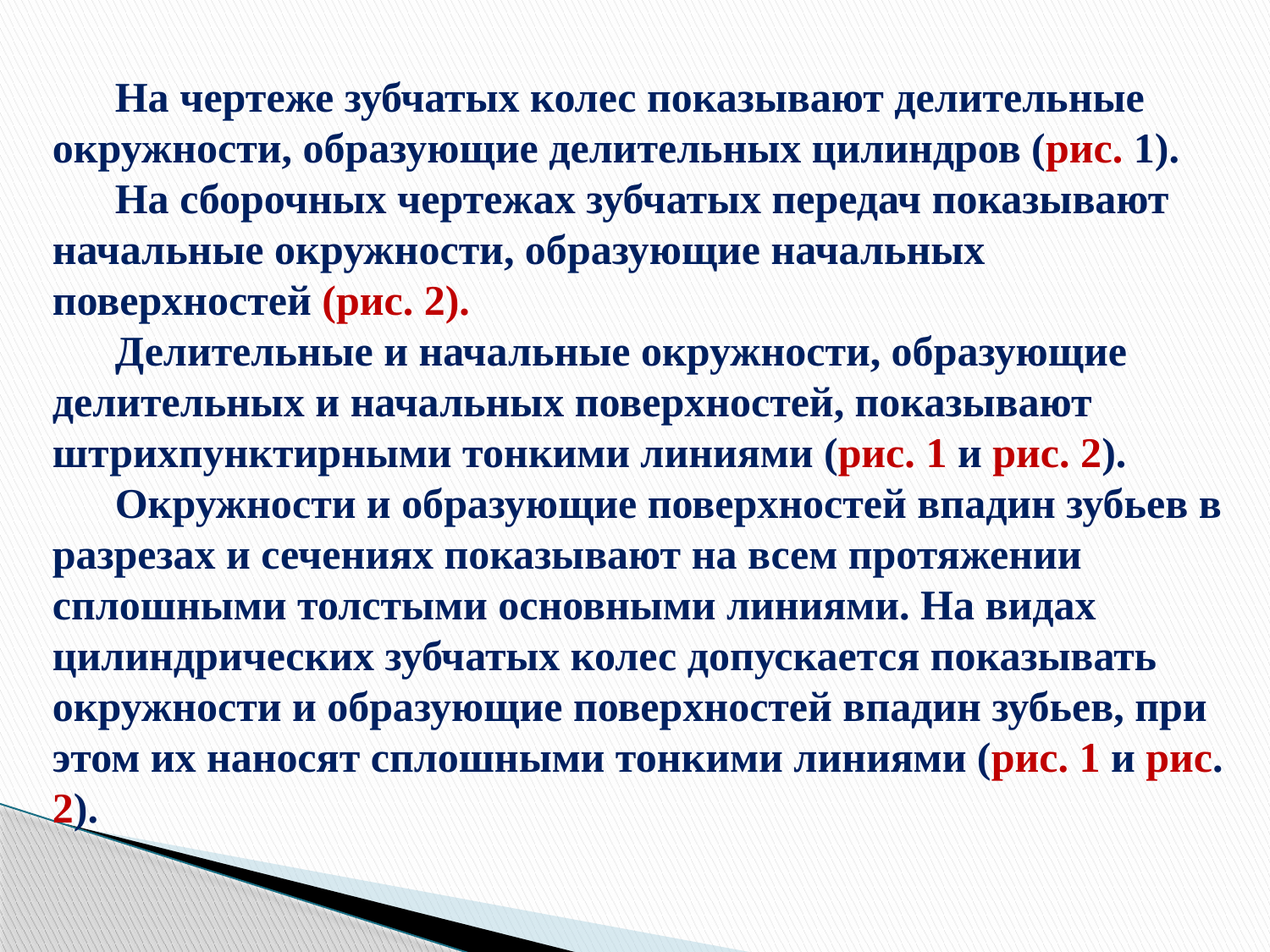

На чертеже зубчатых колес показывают делительные окружности, образующие делительных цилиндров (рис. 1).
На сборочных чертежах зубчатых передач показывают начальные окружности, образующие начальных поверхностей (рис. 2).
Делительные и начальные окружности, образующие делительных и начальных поверхностей, показывают штрихпунктирными тонкими линиями (рис. 1 и рис. 2).
Окружности и образующие поверхностей впадин зубьев в разрезах и сечениях показывают на всем протяжении сплошными толстыми основными линиями. На видах цилиндрических зубчатых колес допускается показывать окружности и образующие поверхностей впадин зубьев, при этом их наносят сплошными тонкими линиями (рис. 1 и рис. 2).